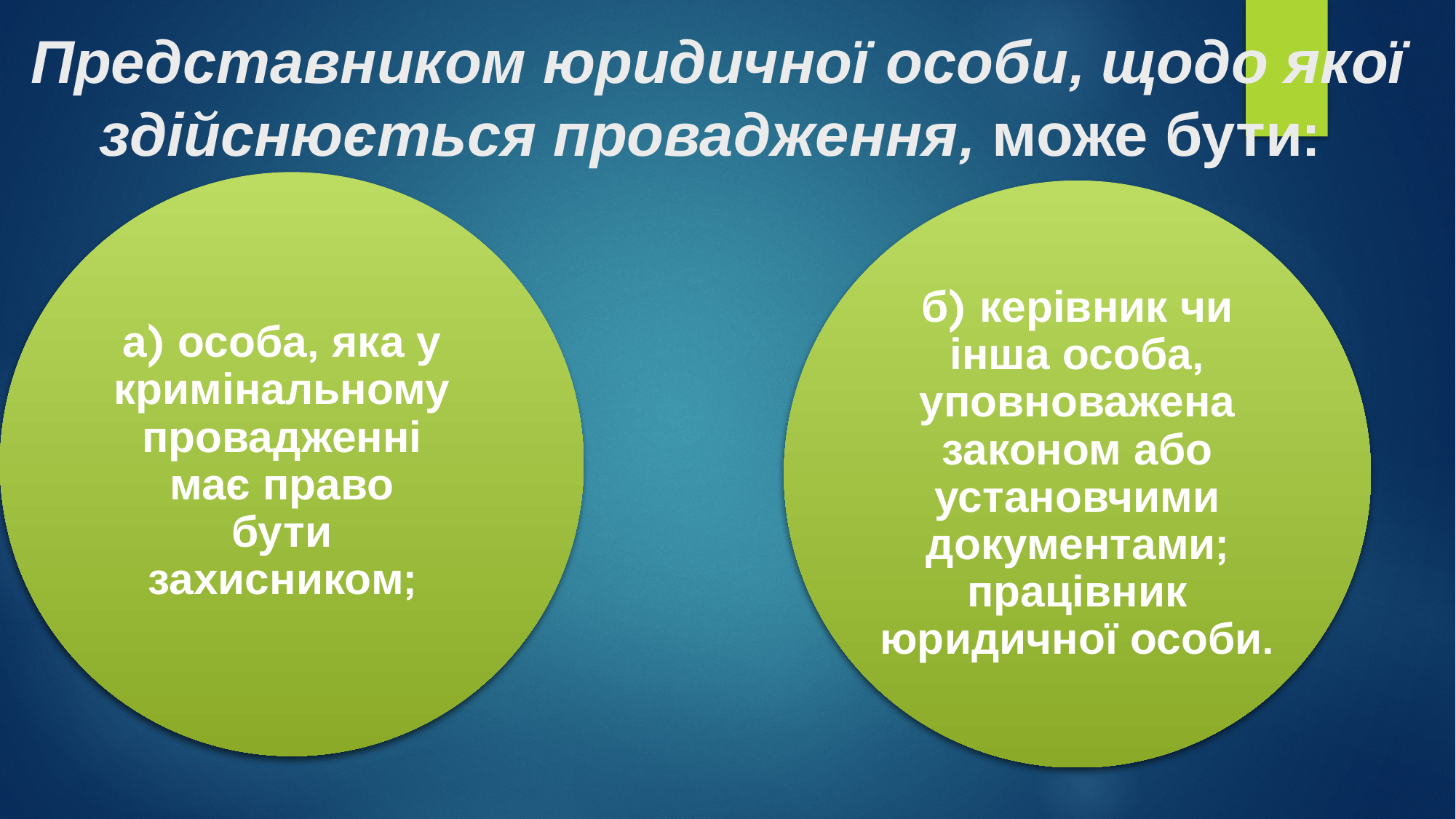

# Представником юридичної особи, щодо якої здійснюється провадження, може бути:

а) особа, яка у кримінальному провадженні має право бути захисником;

б) керівник чи інша особа, уповноважена законом або установчими документами; працівник юридичної особи.